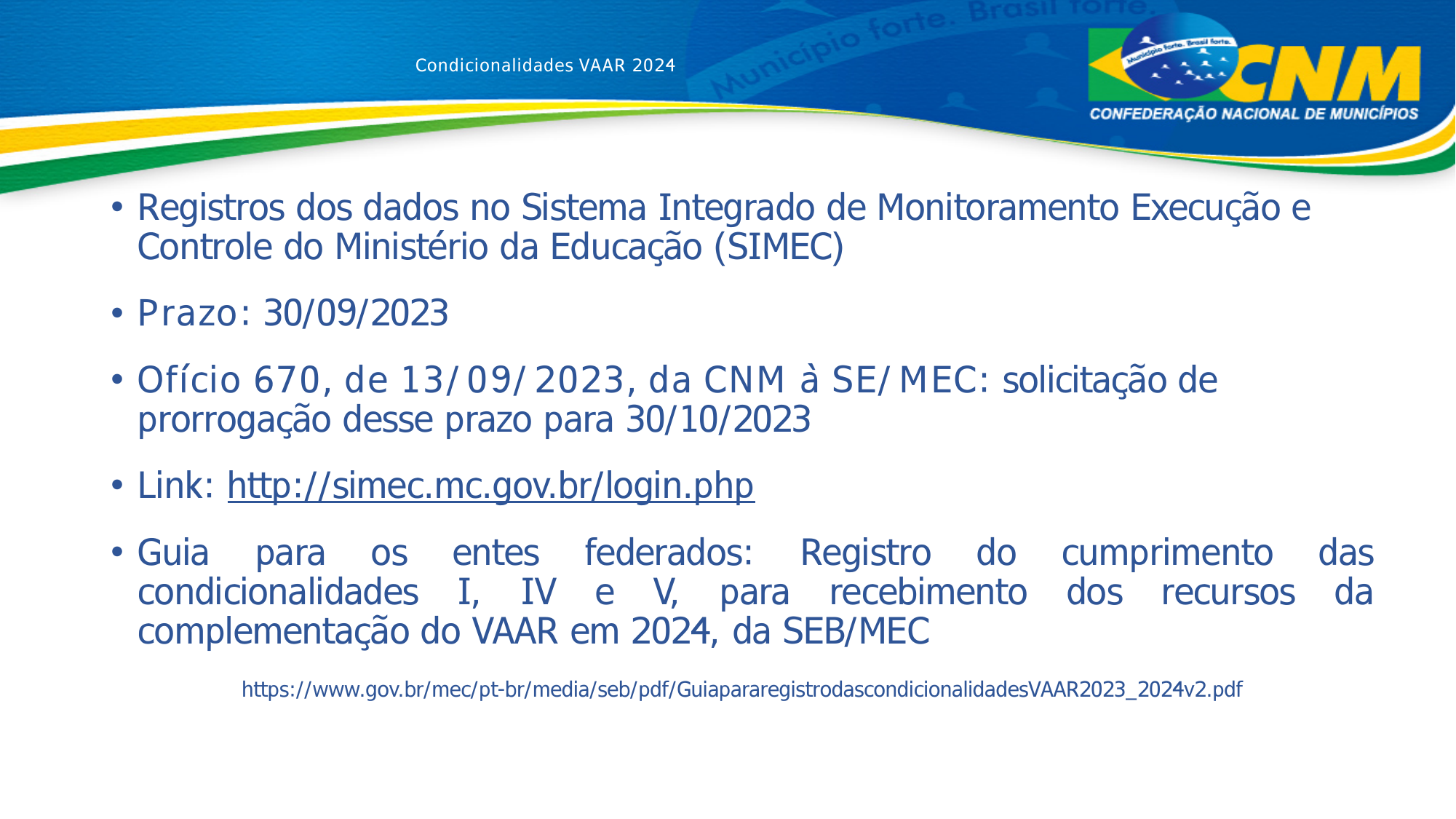

# Condicionalidades VAAR 2024
Registros dos dados no Sistema Integrado de Monitoramento Execução e Controle do Ministério da Educação (SIMEC)
Prazo: 30/09/2023
Ofício 670, de 13/09/2023, da CNM à SE/MEC: solicitação de prorrogação desse prazo para 30/10/2023
Link: http://simec.mc.gov.br/login.php
Guia para os entes federados: Registro do cumprimento das condicionalidades I, IV e V, para recebimento dos recursos da complementação do VAAR em 2024, da SEB/MEC
https://www.gov.br/mec/pt-br/media/seb/pdf/GuiapararegistrodascondicionalidadesVAAR2023_2024v2.pdf